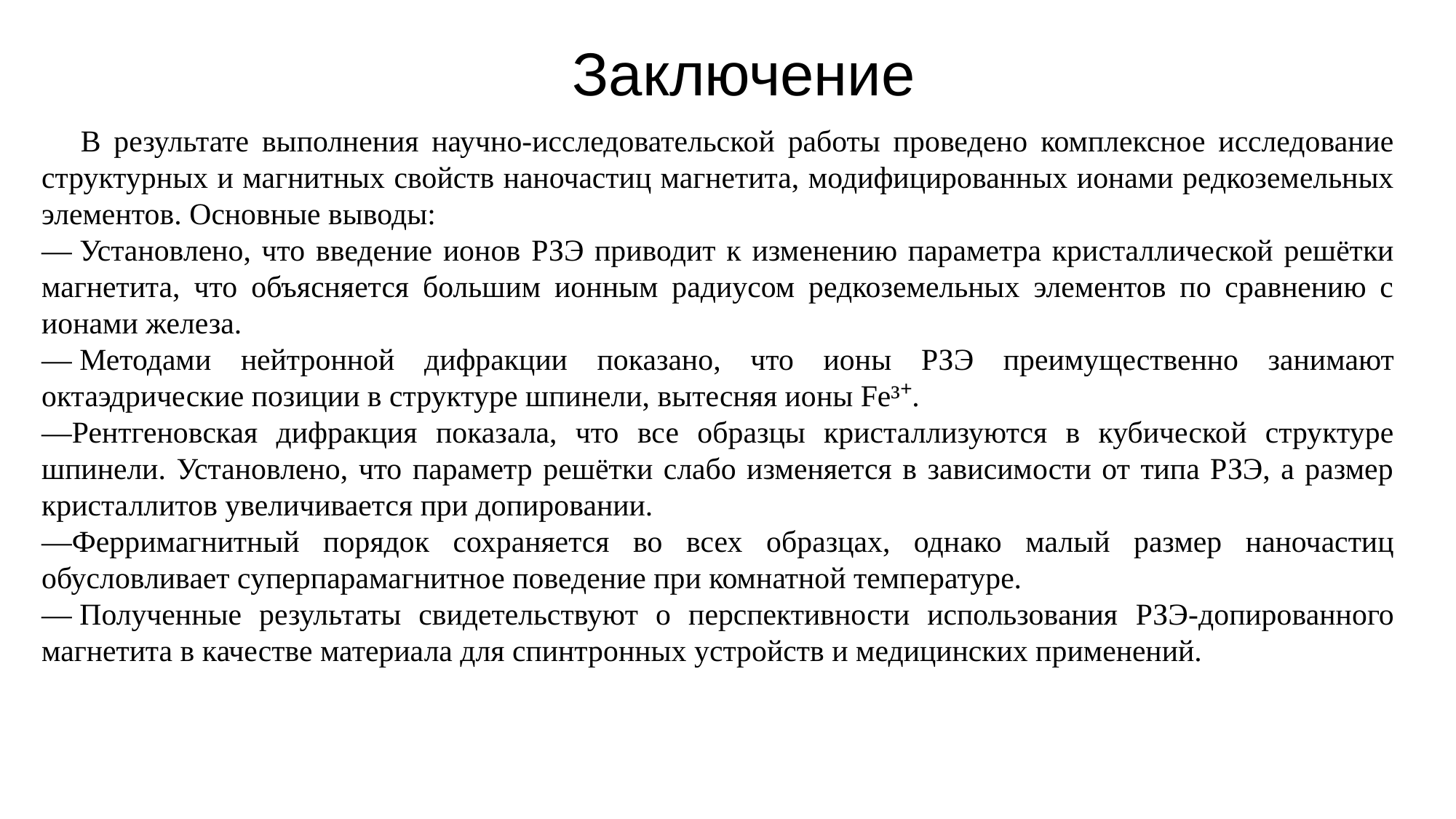

В результате выполнения научно-исследовательской работы проведено комплексное исследование структурных и магнитных свойств наночастиц магнетита, модифицированных ионами редкоземельных элементов. Основные выводы:
— Установлено, что введение ионов РЗЭ приводит к изменению параметра кристаллической решётки магнетита, что объясняется большим ионным радиусом редкоземельных элементов по сравнению с ионами железа.
— Методами нейтронной дифракции показано, что ионы РЗЭ преимущественно занимают октаэдрические позиции в структуре шпинели, вытесняя ионы Fe³⁺.
—Рентгеновская дифракция показала, что все образцы кристаллизуются в кубической структуре шпинели. Установлено, что параметр решётки слабо изменяется в зависимости от типа РЗЭ, а размер кристаллитов увеличивается при допировании.
—Ферримагнитный порядок сохраняется во всех образцах, однако малый размер наночастиц обусловливает суперпарамагнитное поведение при комнатной температуре.
— Полученные результаты свидетельствуют о перспективности использования РЗЭ-допированного магнетита в качестве материала для спинтронных устройств и медицинских применений.
Заключение